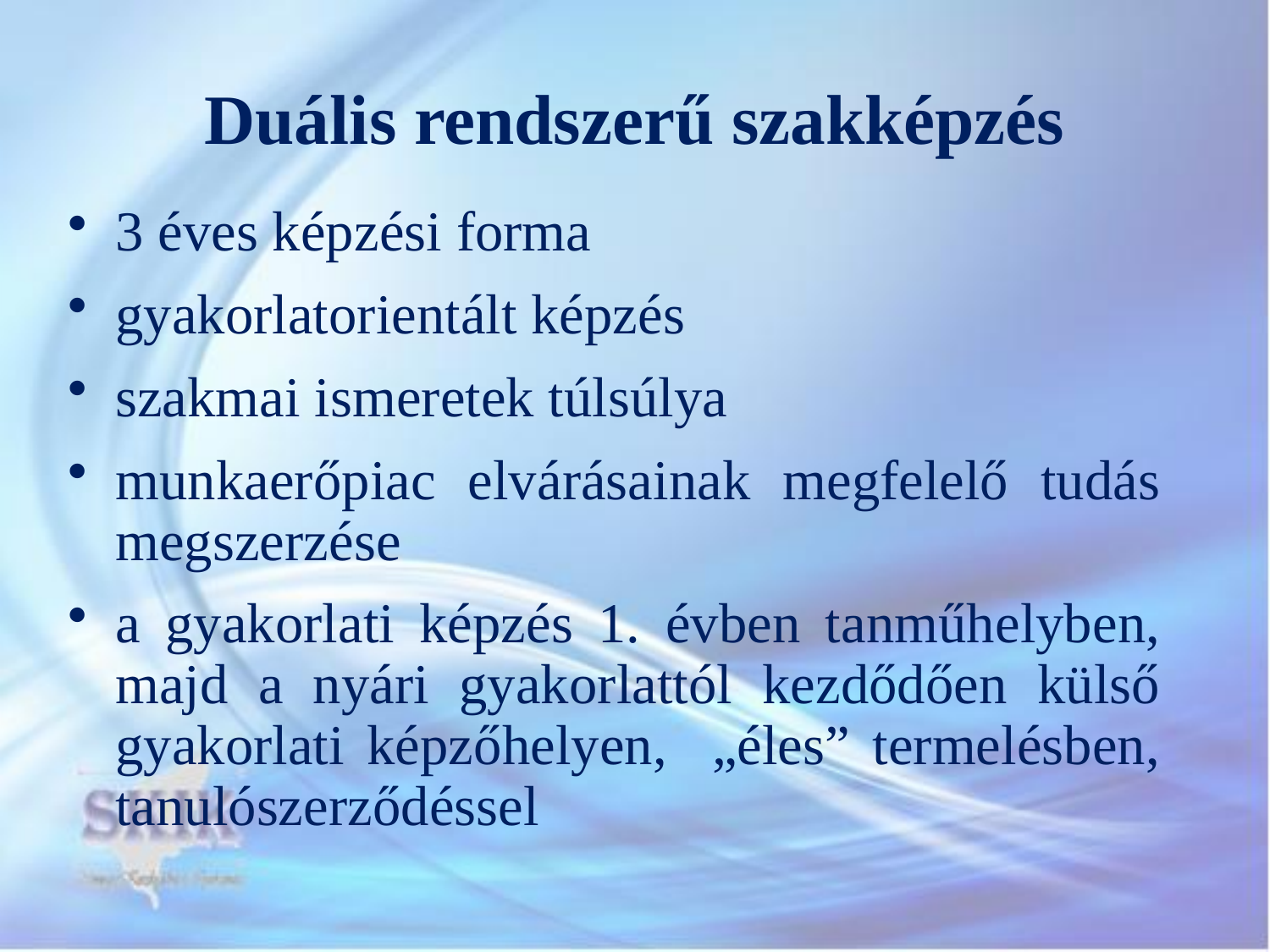

# Duális rendszerű szakképzés
3 éves képzési forma
gyakorlatorientált képzés
szakmai ismeretek túlsúlya
munkaerőpiac elvárásainak megfelelő tudás megszerzése
a gyakorlati képzés 1. évben tanműhelyben, majd a nyári gyakorlattól kezdődően külső gyakorlati képzőhelyen,  „éles” termelésben, tanulószerződéssel